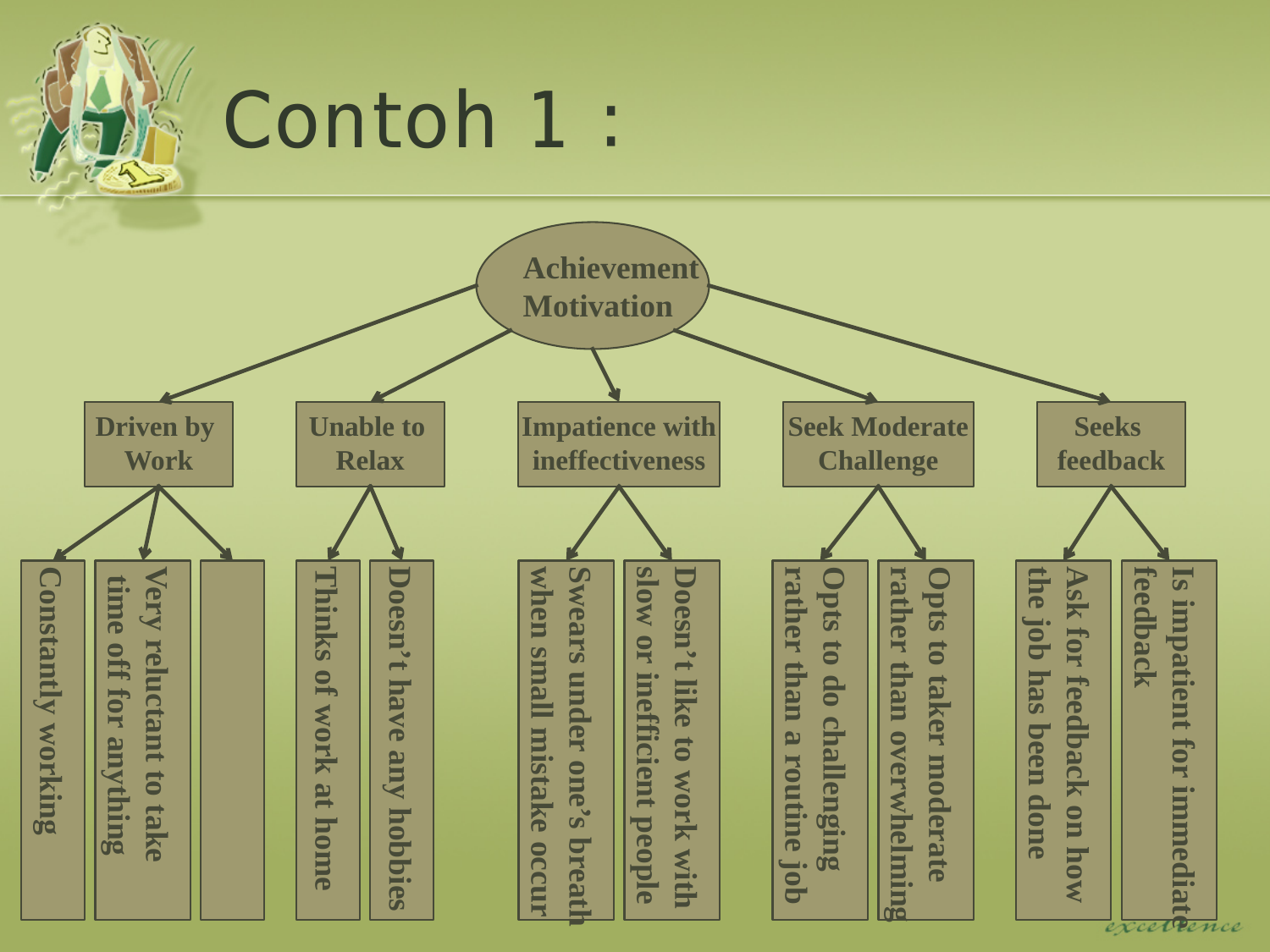

# Contoh 1 :
Achievement
Motivation
Driven by
Work
Unable to
Relax
Impatience with
ineffectiveness
Seek Moderate
Challenge
Seeks
feedback
Constantly working
Very reluctant to take
 time off for anything

Thinks of work at home
Doesn’t have any hobbies
Swears under one’s breath
when small mistake occur
Doesn’t like to work with
slow or inefficient people
Opts to do challenging
rather than a routine job
Opts to taker moderate
rather than overwhelming
Ask for feedback on how
the job has been done
Is impatient for immediate
feedback